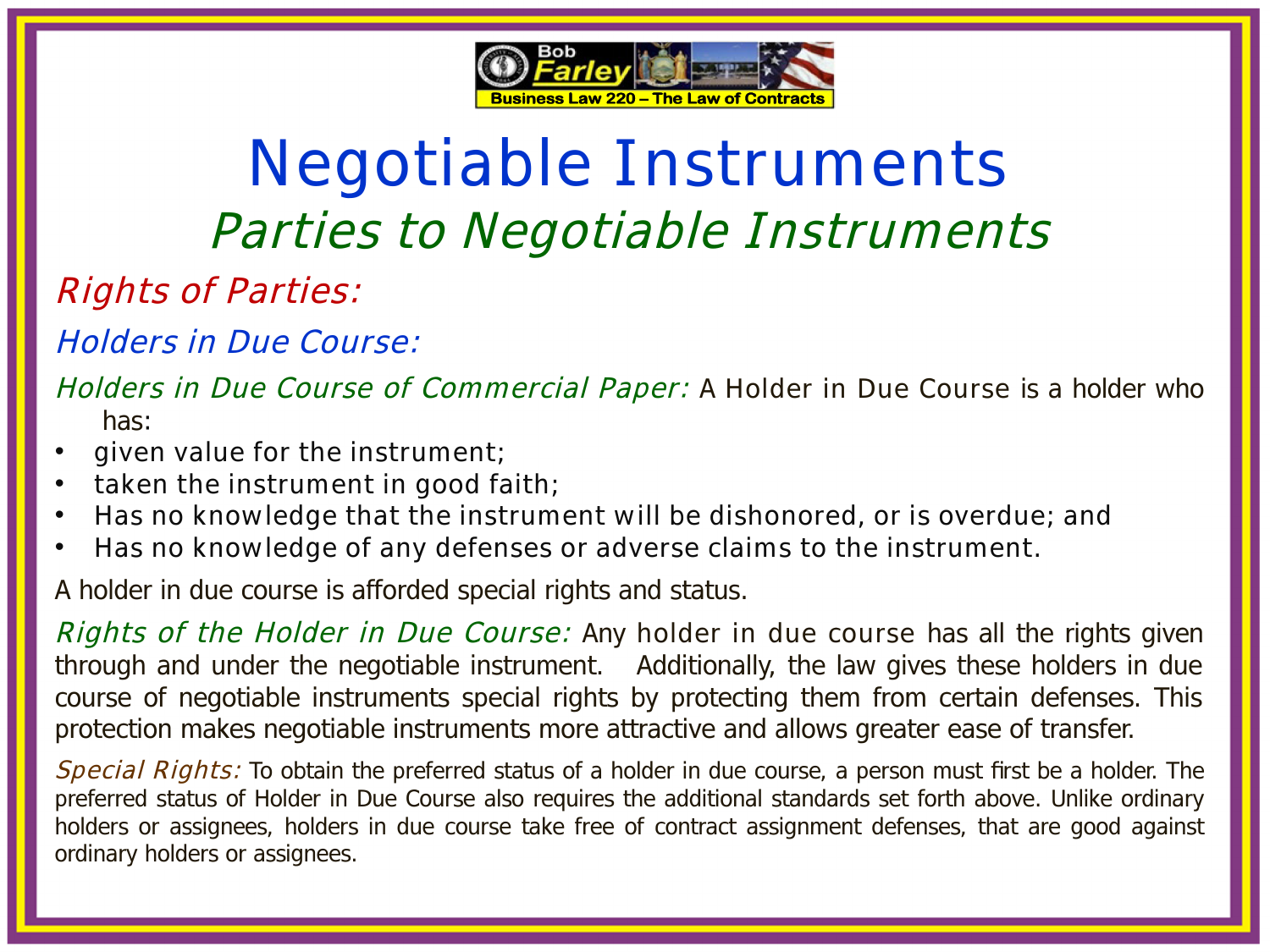

Negotiable Instruments
Parties to Negotiable Instruments

Rights of Parties:

Holders in Due Course:

Holders in Due Course of Commercial Paper: A Holder in Due Course is a holder who has:
given value for the instrument;
taken the instrument in good faith;
Has no knowledge that the instrument will be dishonored, or is overdue; and
Has no knowledge of any defenses or adverse claims to the instrument.

A holder in due course is afforded special rights and status.

Rights of the Holder in Due Course: Any holder in due course has all the rights given through and under the negotiable instrument.   Additionally, the law gives these holders in due course of negotiable instruments special rights by protecting them from certain defenses. This protection makes negotiable instruments more attractive and allows greater ease of transfer.

Special Rights: To obtain the preferred status of a holder in due course, a person must first be a holder. The preferred status of Holder in Due Course also requires the additional standards set forth above. Unlike ordinary holders or assignees, holders in due course take free of contract assignment defenses, that are good against ordinary holders or assignees.